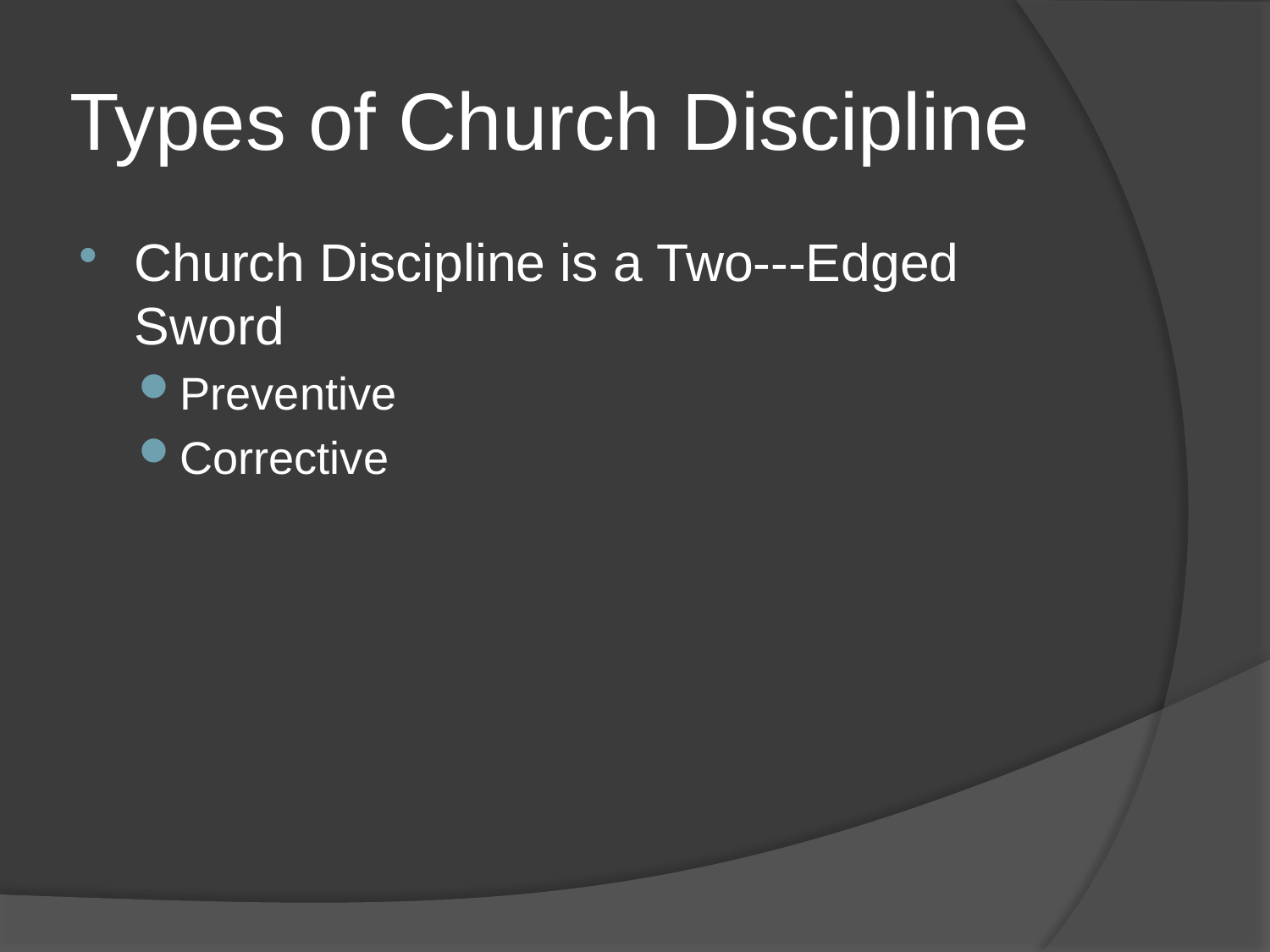

# Types of Church Discipline
Church Discipline is a Two---Edged Sword
Preventive
Corrective